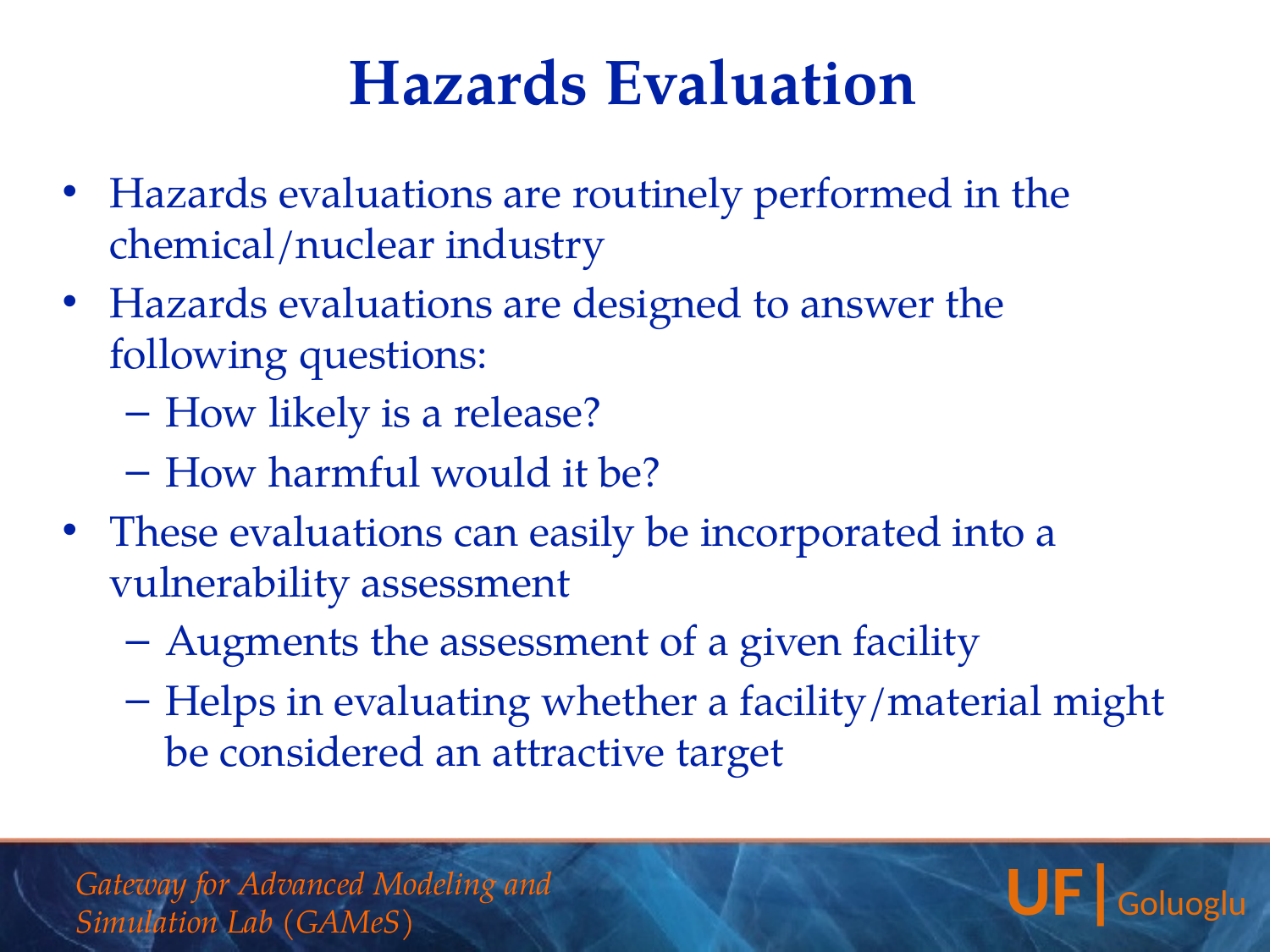

# Hazards Evaluation
Hazards evaluations are routinely performed in the chemical/nuclear industry
Hazards evaluations are designed to answer the following questions:
How likely is a release?
How harmful would it be?
These evaluations can easily be incorporated into a vulnerability assessment
Augments the assessment of a given facility
Helps in evaluating whether a facility/material might be considered an attractive target